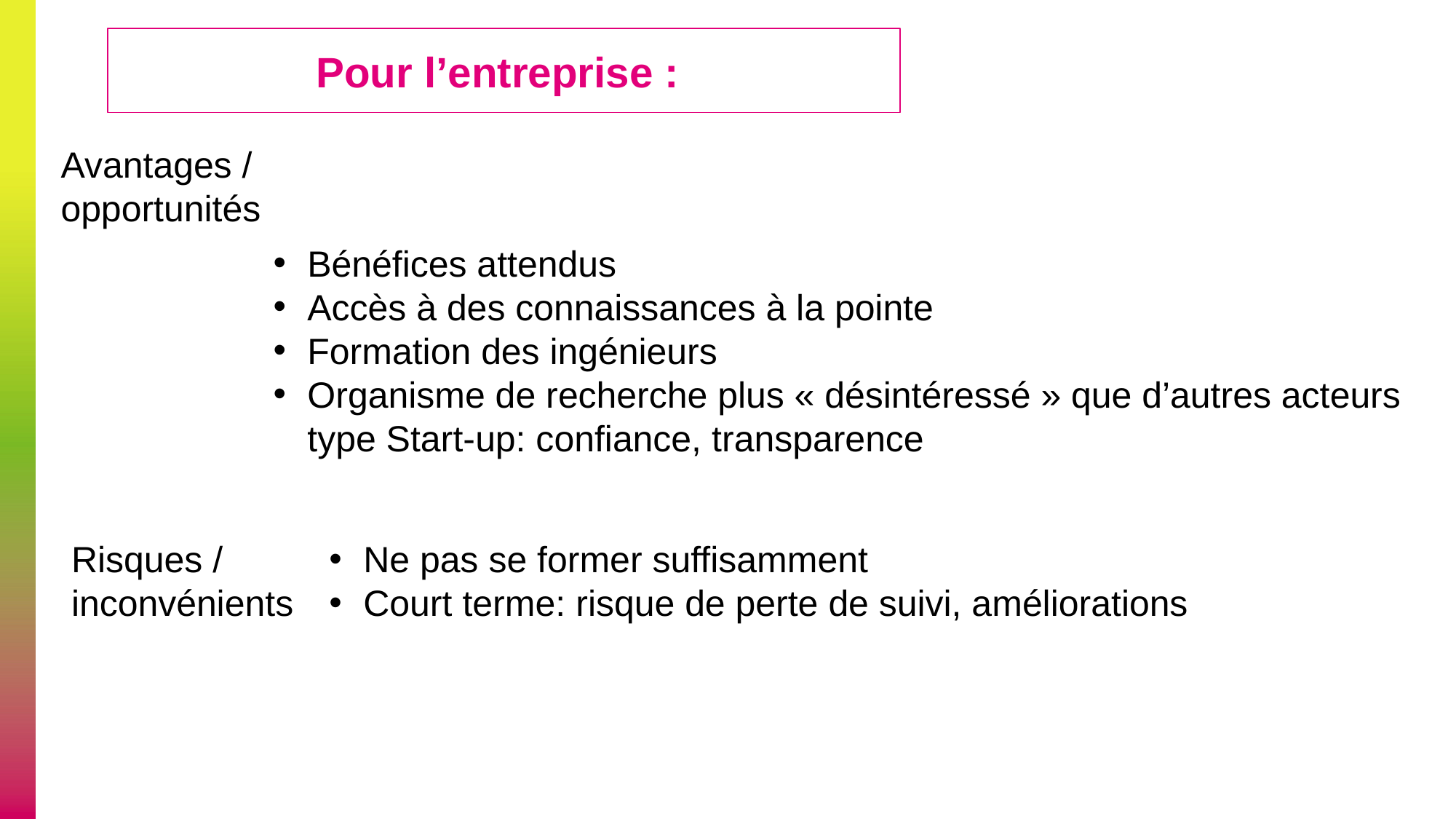

Pour l’entreprise :
Avantages / opportunités
Bénéfices attendus
Accès à des connaissances à la pointe
Formation des ingénieurs
Organisme de recherche plus « désintéressé » que d’autres acteurs type Start-up: confiance, transparence

Risques / inconvénients
Ne pas se former suffisamment
Court terme: risque de perte de suivi, améliorations